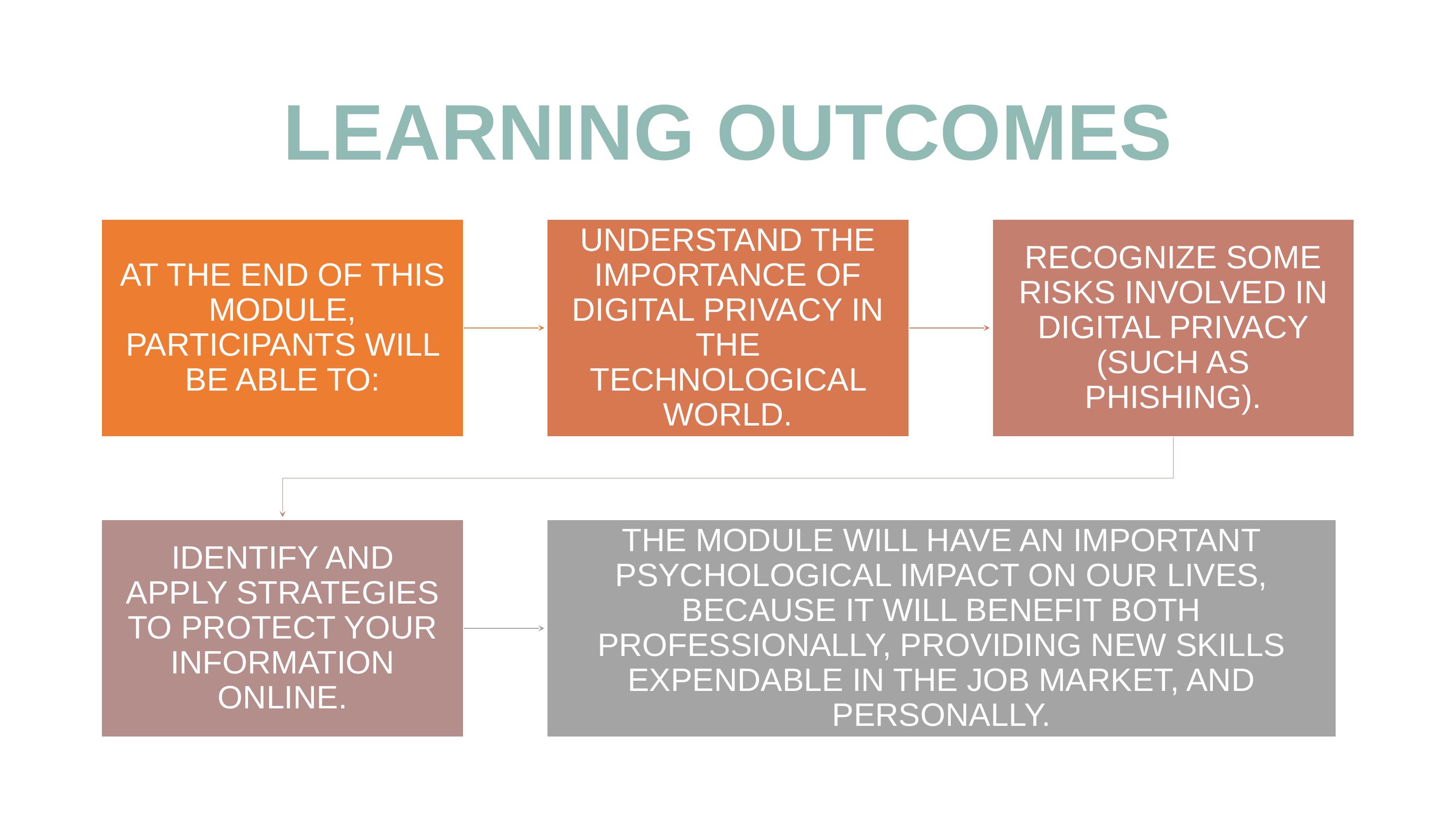

# LEARNING OUTCOMES

AT THE END OF THIS MODULE, PARTICIPANTS WILL BE ABLE TO:

UNDERSTAND THE IMPORTANCE OF DIGITAL PRIVACY IN THE TECHNOLOGICAL WORLD.

RECOGNIZE SOME RISKS INVOLVED IN DIGITAL PRIVACY (SUCH AS PHISHING).

IDENTIFY AND APPLY STRATEGIES TO PROTECT YOUR INFORMATION ONLINE.

THE MODULE WILL HAVE AN IMPORTANT PSYCHOLOGICAL IMPACT ON OUR LIVES, BECAUSE IT WILL BENEFIT BOTH PROFESSIONALLY, PROVIDING NEW SKILLS EXPENDABLE IN THE JOB MARKET, AND PERSONALLY.